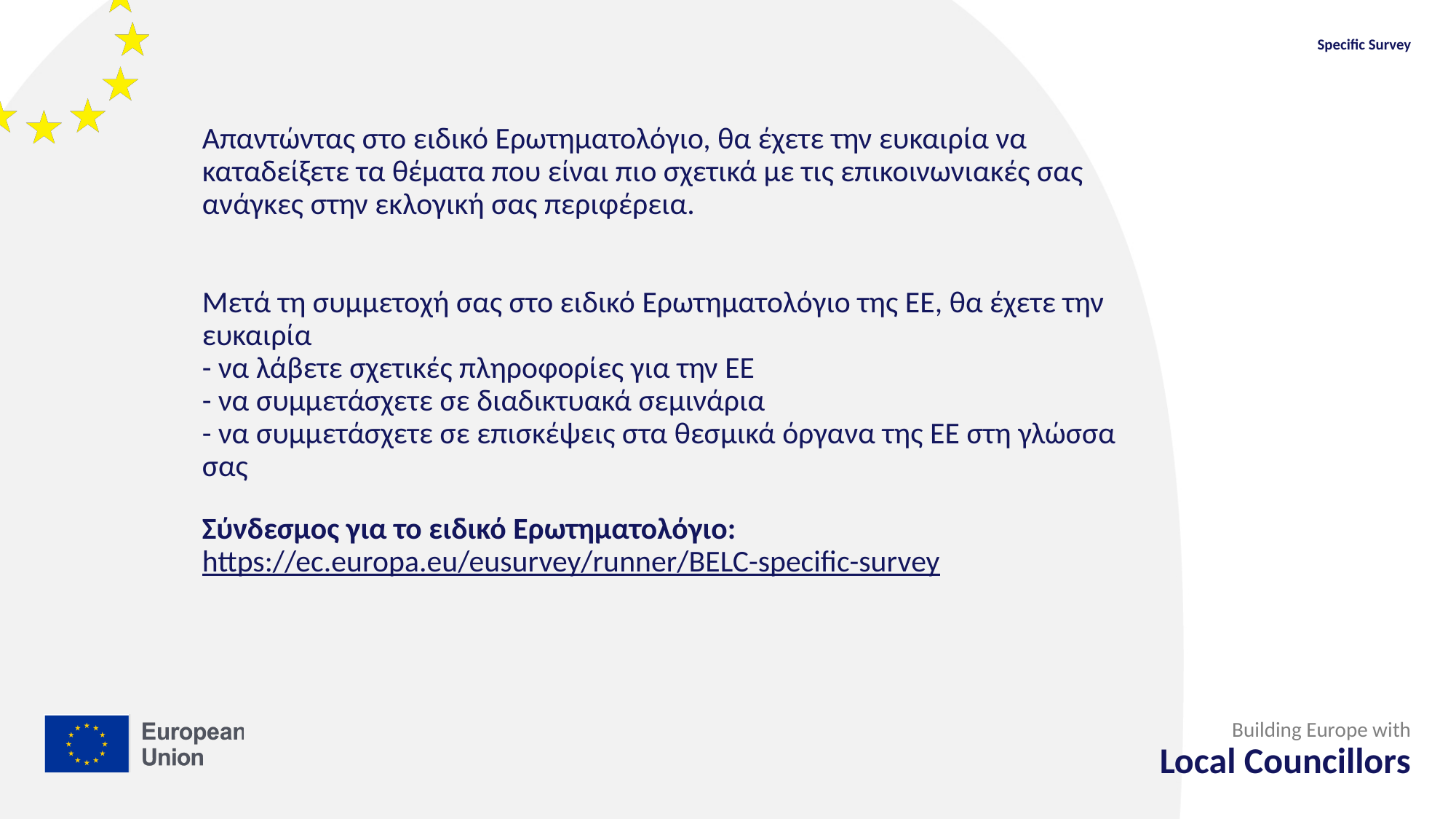

Specific Survey
# Απαντώντας στο ειδικό Ερωτηματολόγιο, θα έχετε την ευκαιρία να καταδείξετε τα θέματα που είναι πιο σχετικά με τις επικοινωνιακές σας ανάγκες στην εκλογική σας περιφέρεια. Μετά τη συμμετοχή σας στο ειδικό Ερωτηματολόγιο της ΕΕ, θα έχετε την ευκαιρία - να λάβετε σχετικές πληροφορίες για την ΕΕ - να συμμετάσχετε σε διαδικτυακά σεμινάρια - να συμμετάσχετε σε επισκέψεις στα θεσμικά όργανα της ΕΕ στη γλώσσα σας Σύνδεσμος για το ειδικό Ερωτηματολόγιο: https://ec.europa.eu/eusurvey/runner/BELC-specific-survey
Building Europe with
Local Councillors